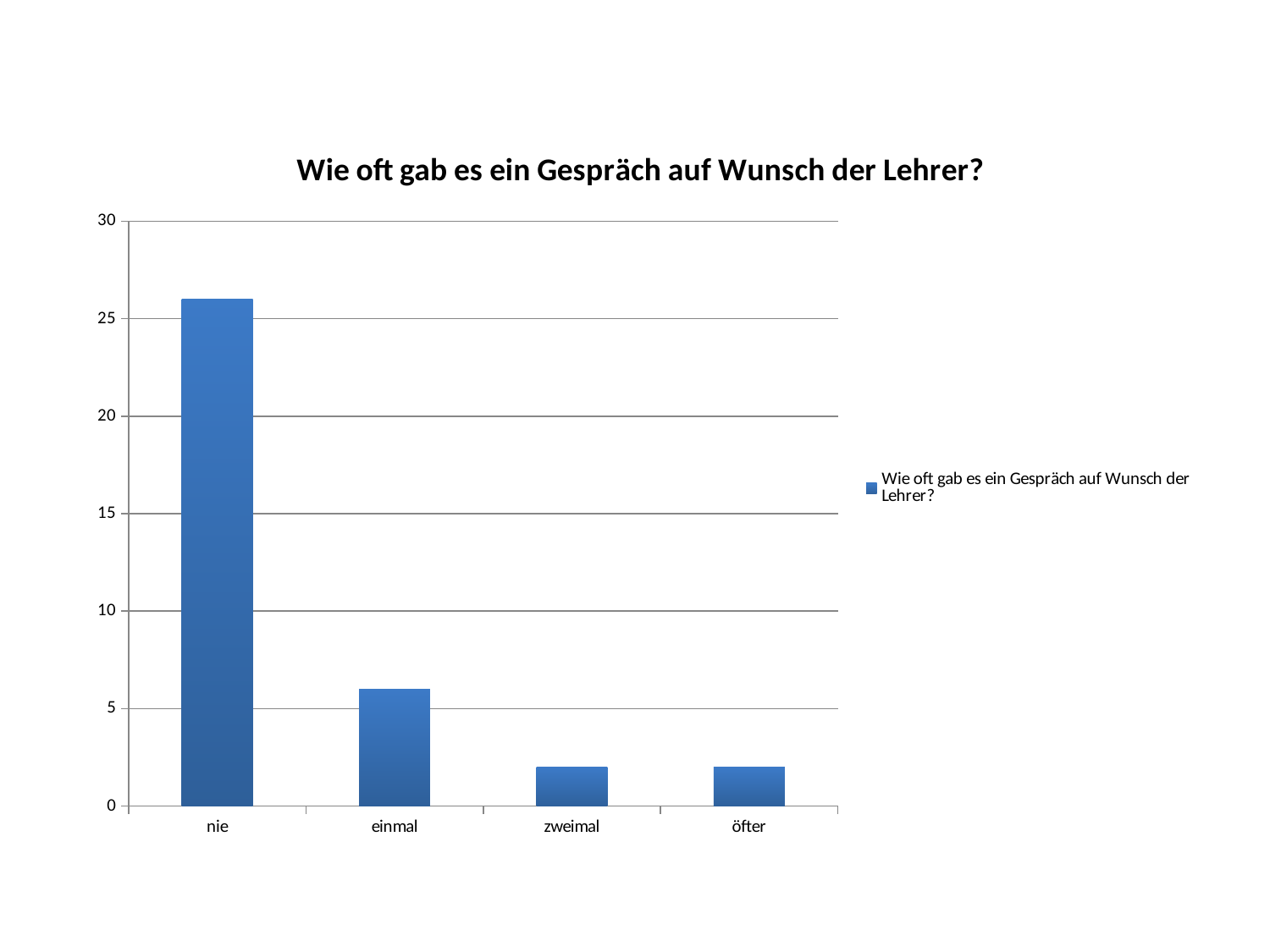

### Chart:

| Category | Wie oft gab es ein Gespräch auf Wunsch der Lehrer? |
|---|---|
| nie | 26.0 |
| einmal | 6.0 |
| zweimal | 2.0 |
| öfter | 2.0 |